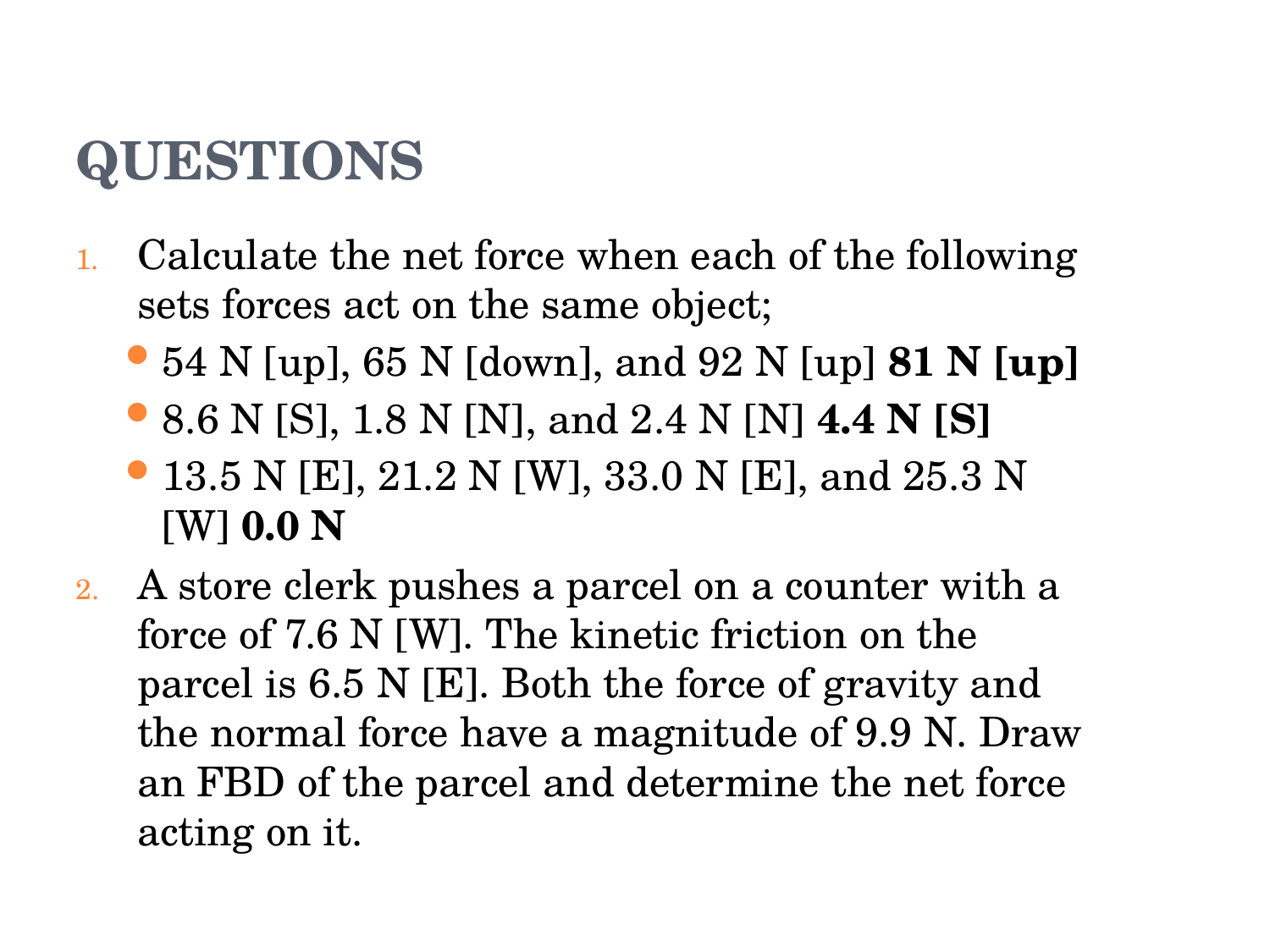

# Questions
Calculate the net force when each of the following sets forces act on the same object;
54 N [up], 65 N [down], and 92 N [up] 81 N [up]
8.6 N [S], 1.8 N [N], and 2.4 N [N] 4.4 N [S]
13.5 N [E], 21.2 N [W], 33.0 N [E], and 25.3 N [W] 0.0 N
A store clerk pushes a parcel on a counter with a force of 7.6 N [W]. The kinetic friction on the parcel is 6.5 N [E]. Both the force of gravity and the normal force have a magnitude of 9.9 N. Draw an FBD of the parcel and determine the net force acting on it.